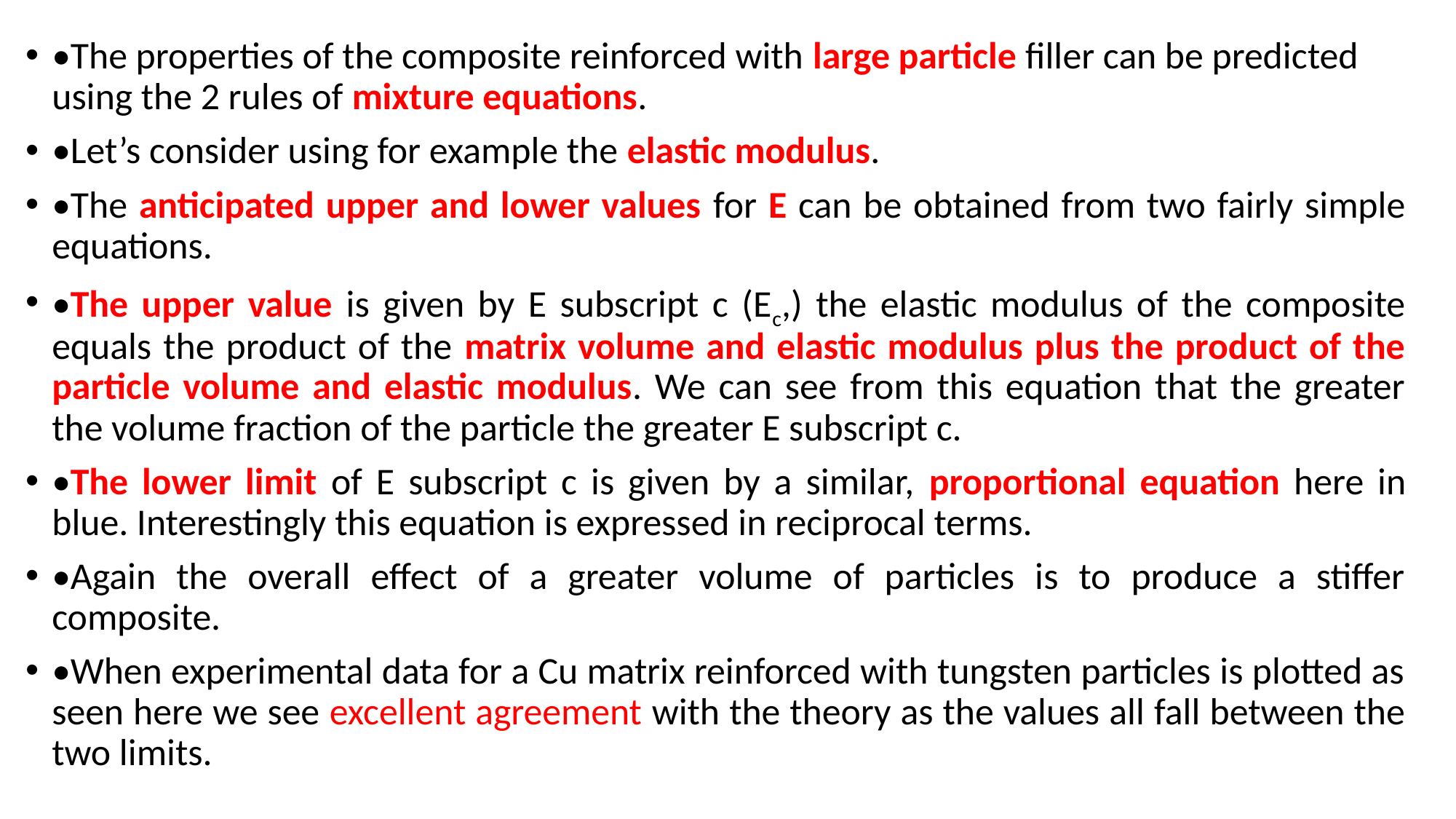

•The properties of the composite reinforced with large particle filler can be predicted using the 2 rules of mixture equations.
•Let’s consider using for example the elastic modulus.
•The anticipated upper and lower values for E can be obtained from two fairly simple equations.
•The upper value is given by E subscript c (Ec,) the elastic modulus of the composite equals the product of the matrix volume and elastic modulus plus the product of the particle volume and elastic modulus. We can see from this equation that the greater the volume fraction of the particle the greater E subscript c.
•The lower limit of E subscript c is given by a similar, proportional equation here in blue. Interestingly this equation is expressed in reciprocal terms.
•Again the overall effect of a greater volume of particles is to produce a stiffer composite.
•When experimental data for a Cu matrix reinforced with tungsten particles is plotted as seen here we see excellent agreement with the theory as the values all fall between the two limits.